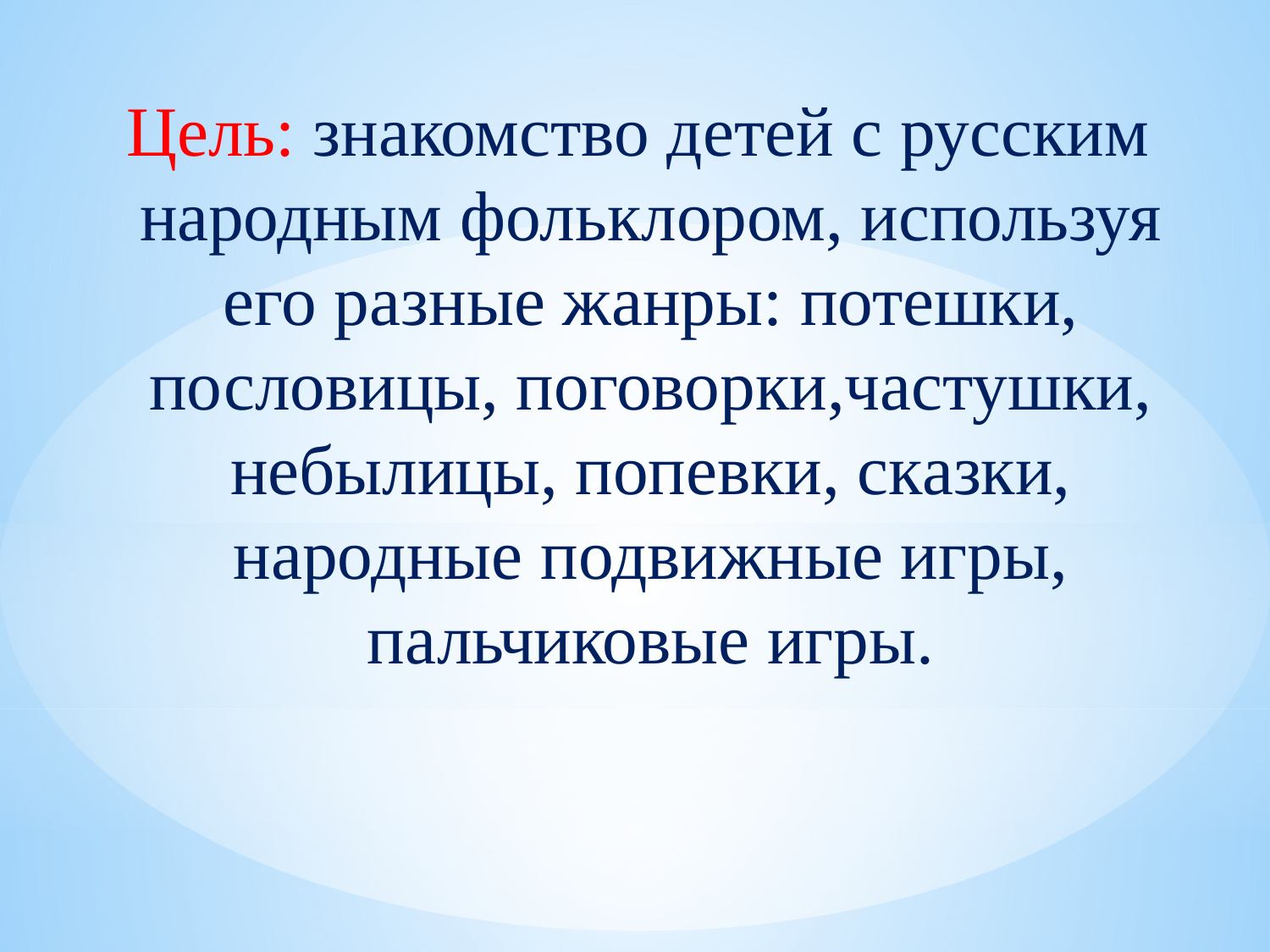

Цель: знакомство детей с русским народным фольклором, используя его разные жанры: потешки, пословицы, поговорки,частушки, небылицы, попевки, сказки, народные подвижные игры, пальчиковые игры.